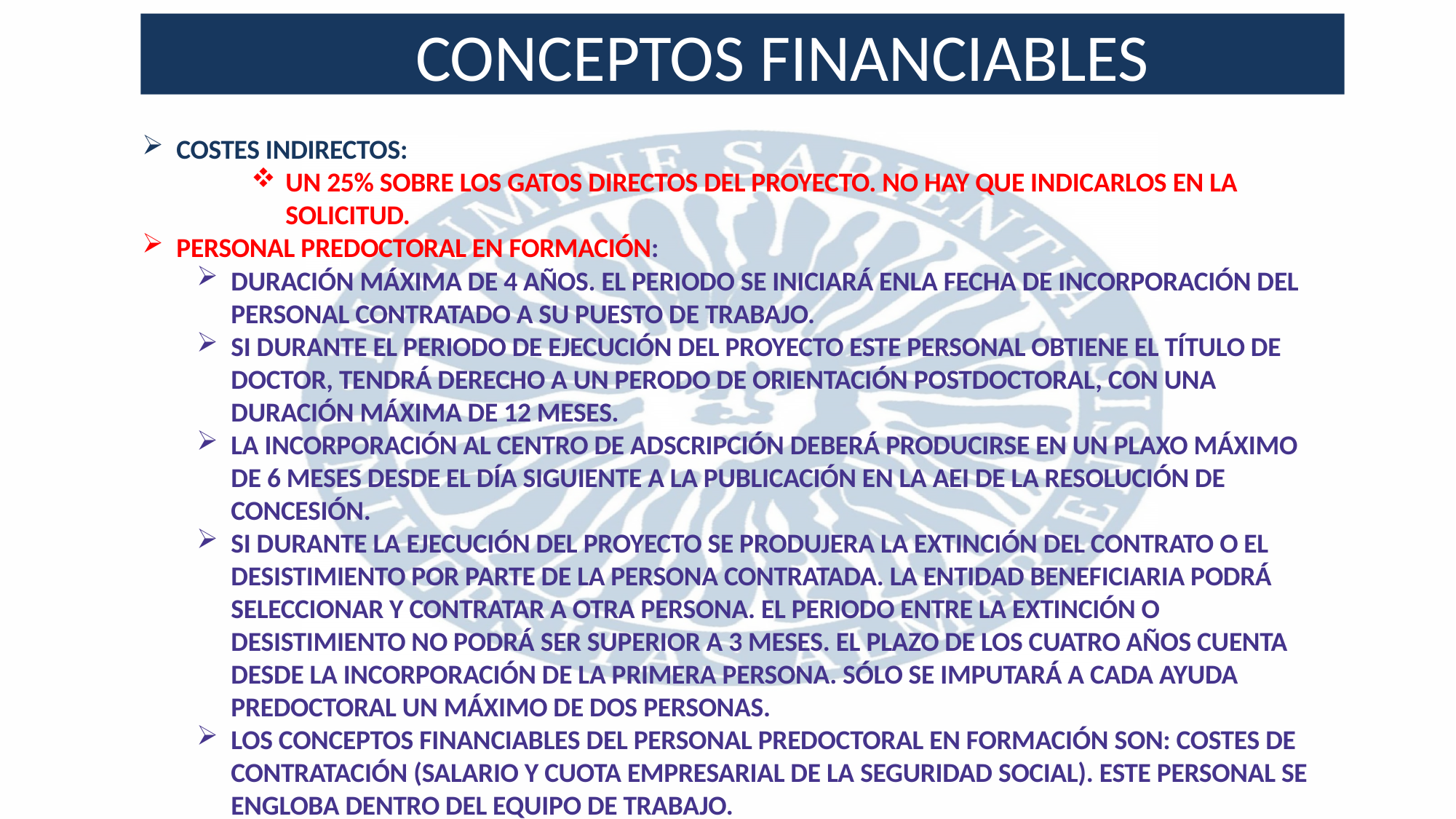

CONCEPTOS FINANCIABLES
COSTES INDIRECTOS:
UN 25% SOBRE LOS GATOS DIRECTOS DEL PROYECTO. NO HAY QUE INDICARLOS EN LA SOLICITUD.
PERSONAL PREDOCTORAL EN FORMACIÓN:
DURACIÓN MÁXIMA DE 4 AÑOS. EL PERIODO SE INICIARÁ ENLA FECHA DE INCORPORACIÓN DEL PERSONAL CONTRATADO A SU PUESTO DE TRABAJO.
SI DURANTE EL PERIODO DE EJECUCIÓN DEL PROYECTO ESTE PERSONAL OBTIENE EL TÍTULO DE DOCTOR, TENDRÁ DERECHO A UN PERODO DE ORIENTACIÓN POSTDOCTORAL, CON UNA DURACIÓN MÁXIMA DE 12 MESES.
LA INCORPORACIÓN AL CENTRO DE ADSCRIPCIÓN DEBERÁ PRODUCIRSE EN UN PLAXO MÁXIMO DE 6 MESES DESDE EL DÍA SIGUIENTE A LA PUBLICACIÓN EN LA AEI DE LA RESOLUCIÓN DE CONCESIÓN.
SI DURANTE LA EJECUCIÓN DEL PROYECTO SE PRODUJERA LA EXTINCIÓN DEL CONTRATO O EL DESISTIMIENTO POR PARTE DE LA PERSONA CONTRATADA. LA ENTIDAD BENEFICIARIA PODRÁ SELECCIONAR Y CONTRATAR A OTRA PERSONA. EL PERIODO ENTRE LA EXTINCIÓN O DESISTIMIENTO NO PODRÁ SER SUPERIOR A 3 MESES. EL PLAZO DE LOS CUATRO AÑOS CUENTA DESDE LA INCORPORACIÓN DE LA PRIMERA PERSONA. SÓLO SE IMPUTARÁ A CADA AYUDA PREDOCTORAL UN MÁXIMO DE DOS PERSONAS.
LOS CONCEPTOS FINANCIABLES DEL PERSONAL PREDOCTORAL EN FORMACIÓN SON: COSTES DE CONTRATACIÓN (SALARIO Y CUOTA EMPRESARIAL DE LA SEGURIDAD SOCIAL). ESTE PERSONAL SE ENGLOBA DENTRO DEL EQUIPO DE TRABAJO.